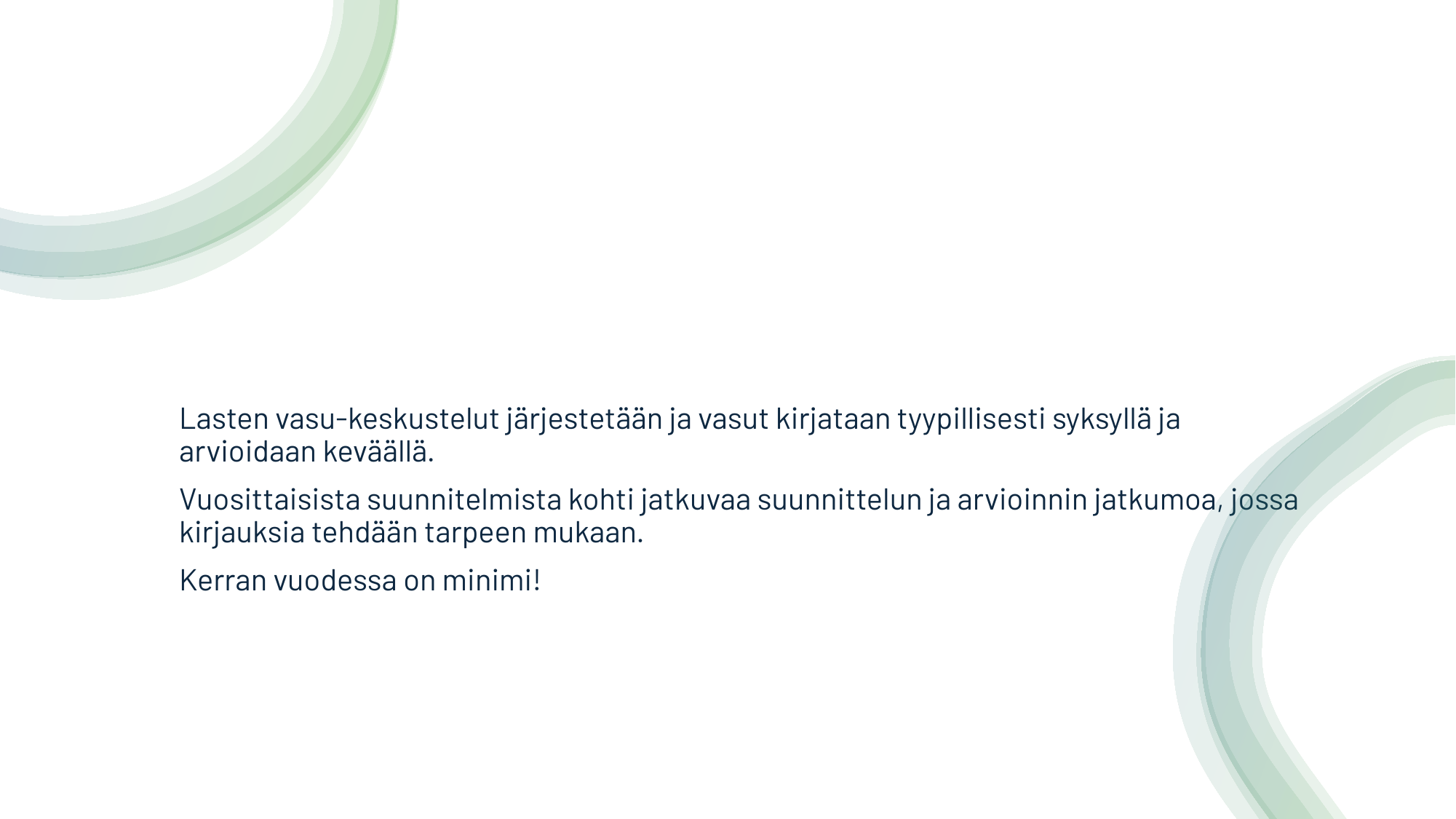

#
	Lasten vasu-keskustelut järjestetään ja vasut kirjataan tyypillisesti syksyllä ja arvioidaan keväällä.
	Vuosittaisista suunnitelmista kohti jatkuvaa suunnittelun ja arvioinnin jatkumoa, jossa kirjauksia tehdään tarpeen mukaan.
	Kerran vuodessa on minimi!